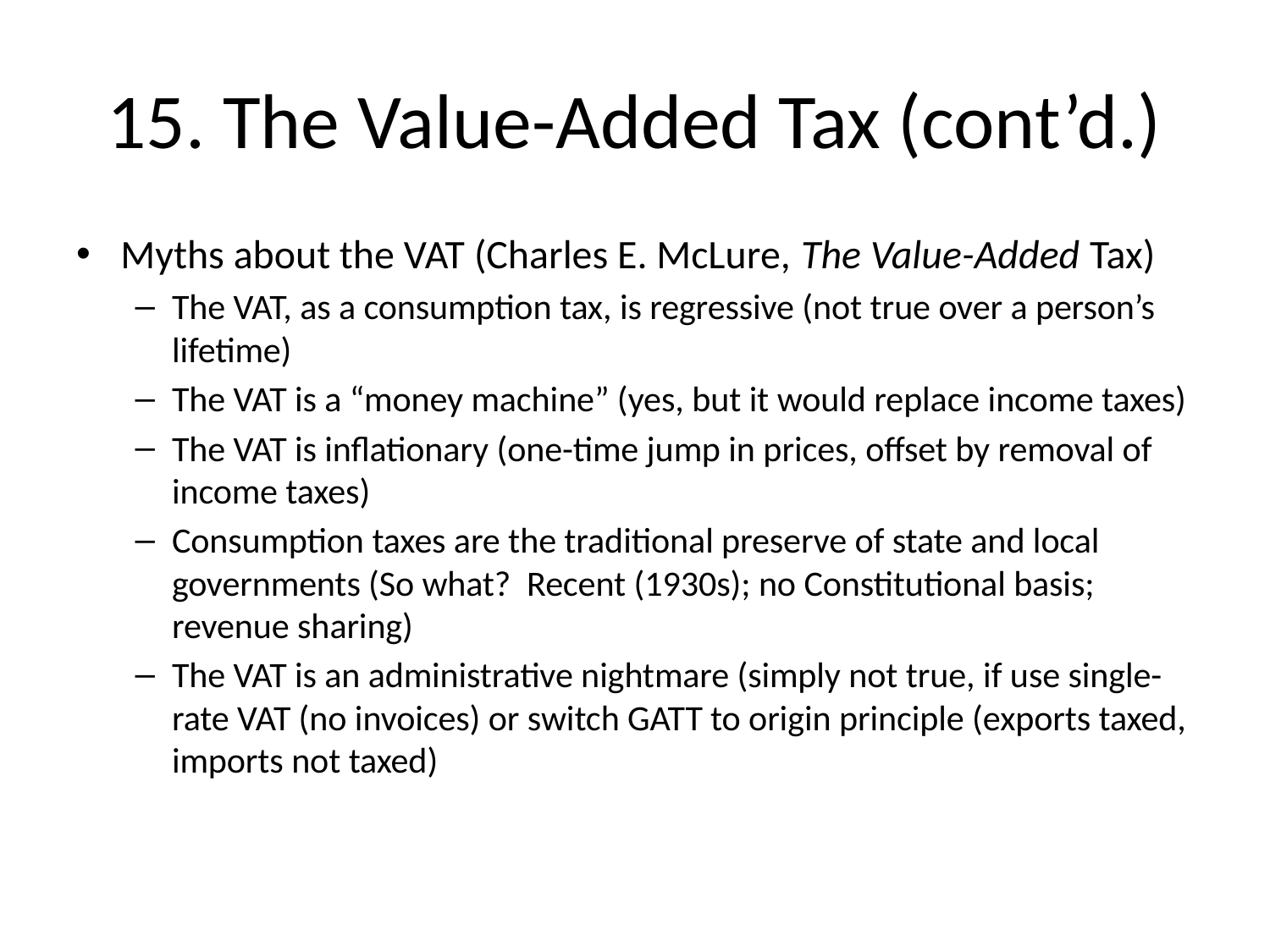

# 15. The Value-Added Tax (cont’d.)
Myths about the VAT (Charles E. McLure, The Value-Added Tax)
The VAT, as a consumption tax, is regressive (not true over a person’s lifetime)
The VAT is a “money machine” (yes, but it would replace income taxes)
The VAT is inflationary (one-time jump in prices, offset by removal of income taxes)
Consumption taxes are the traditional preserve of state and local governments (So what?  Recent (1930s); no Constitutional basis; revenue sharing)
The VAT is an administrative nightmare (simply not true, if use single-rate VAT (no invoices) or switch GATT to origin principle (exports taxed, imports not taxed)